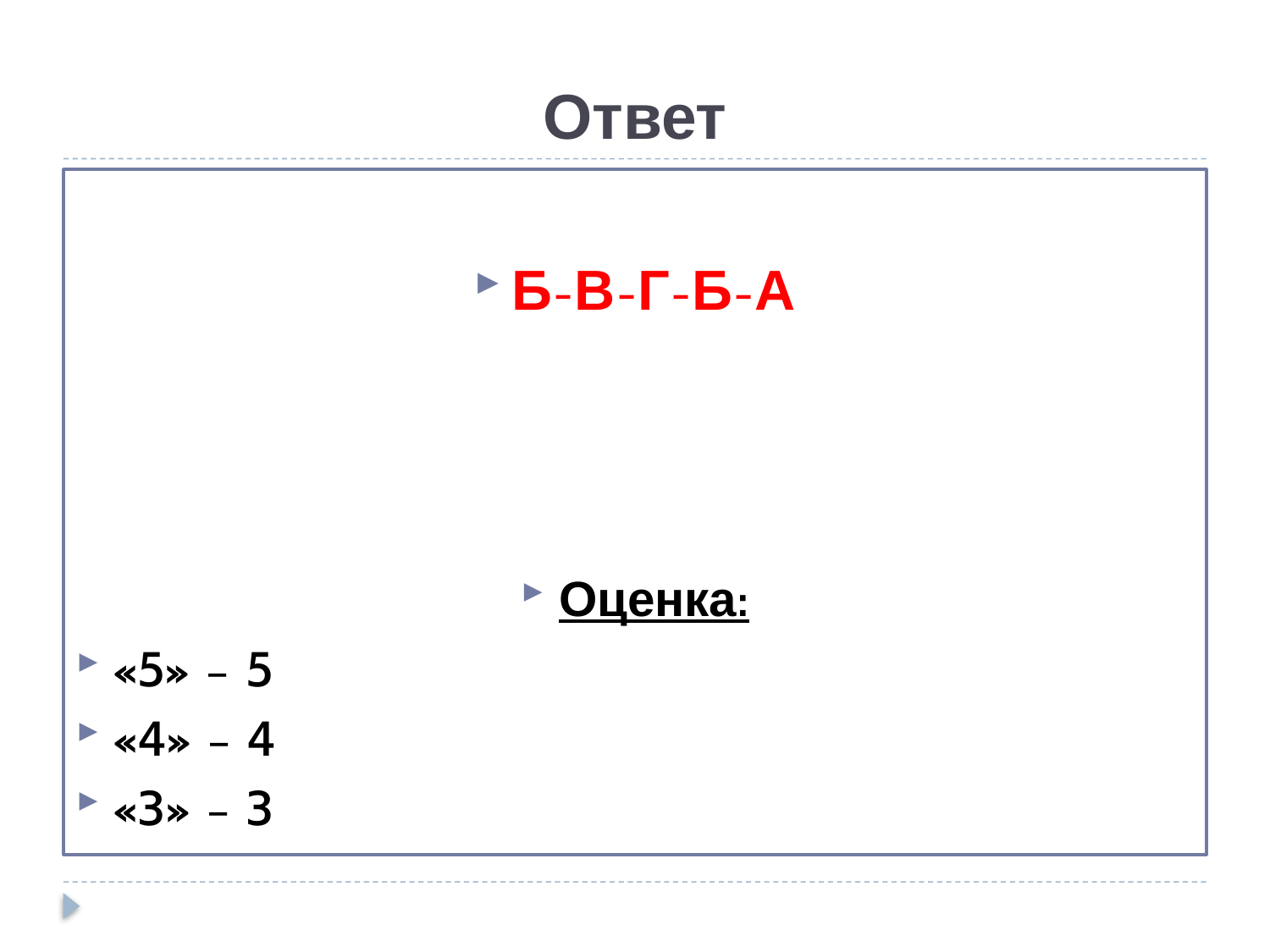

# Ответ

Б-В-Г-Б-А

Оценка:
«5» – 5
«4» – 4
«3» – 3